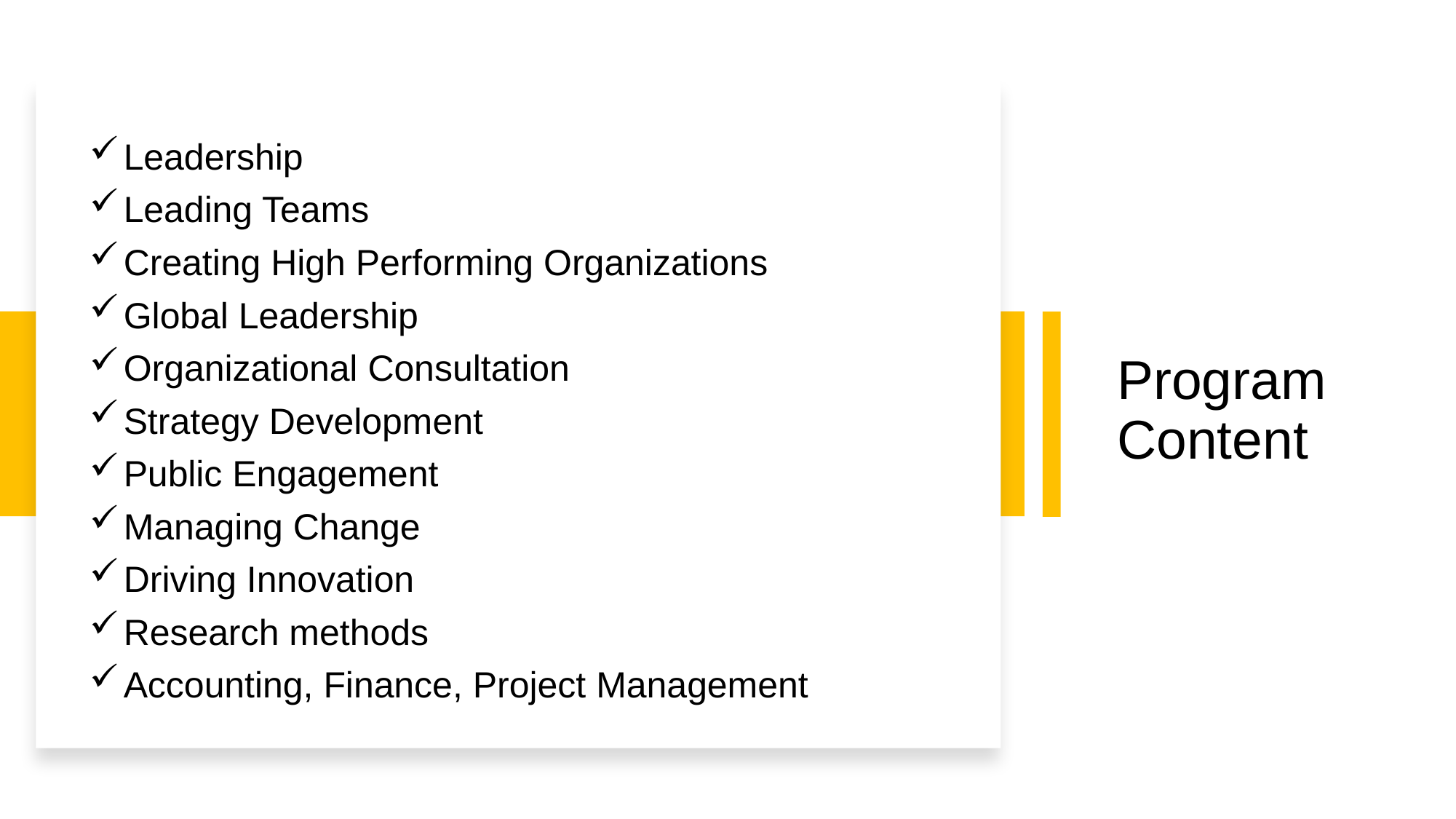

Leadership
Leading Teams
Creating High Performing Organizations
Global Leadership
Organizational Consultation
Strategy Development
Public Engagement
Managing Change
Driving Innovation
Research methods
Accounting, Finance, Project Management
Program Content